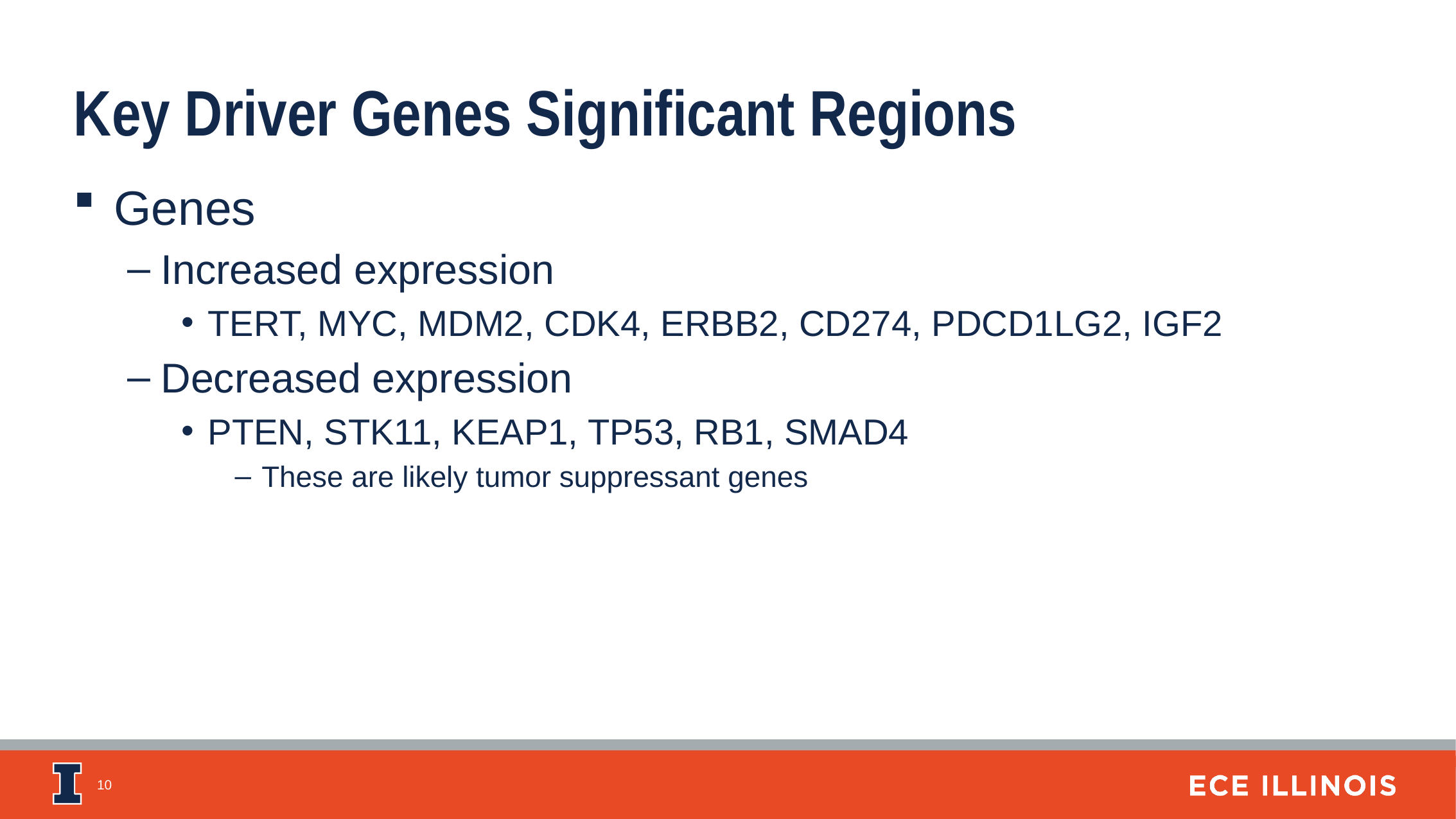

Key Driver Genes Significant Regions
Genes
Increased expression
TERT, MYC, MDM2, CDK4, ERBB2, CD274, PDCD1LG2, IGF2
Decreased expression
PTEN, STK11, KEAP1, TP53, RB1, SMAD4
These are likely tumor suppressant genes
10